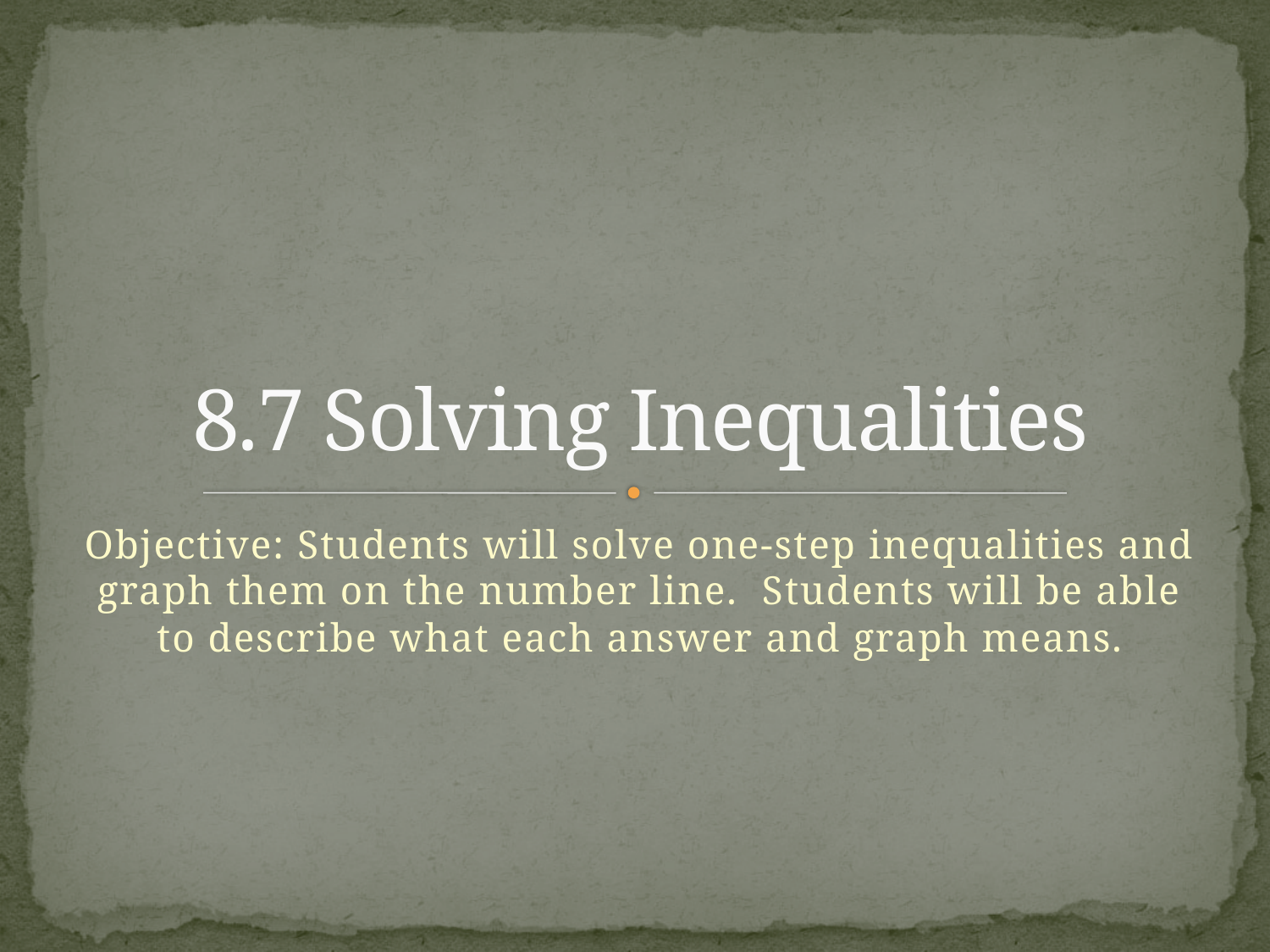

# 8.7 Solving Inequalities
Objective: Students will solve one-step inequalities and graph them on the number line.  Students will be able to describe what each answer and graph means.